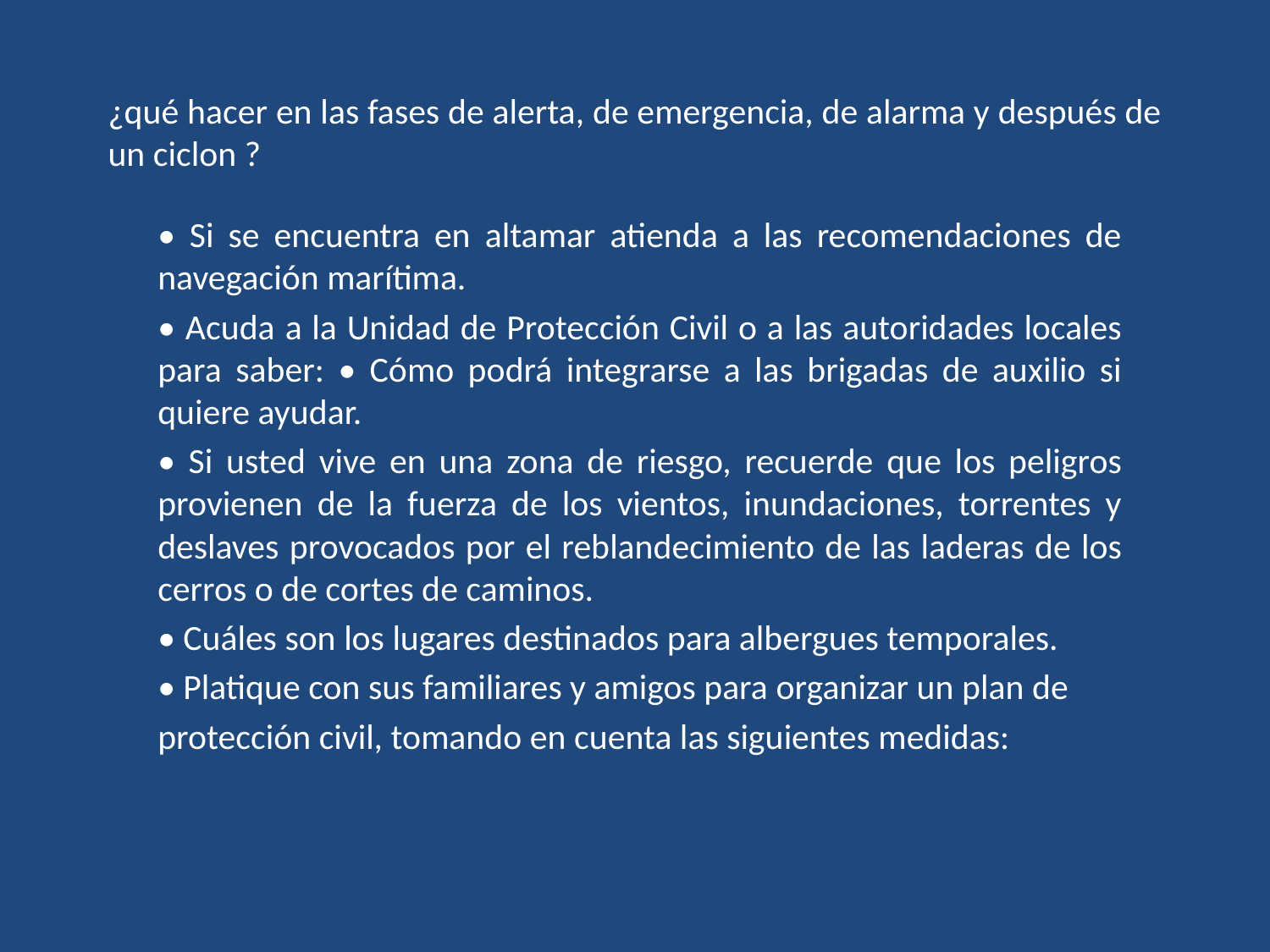

# ¿qué hacer en las fases de alerta, de emergencia, de alarma y después de un ciclon ?
• Si se encuentra en altamar atienda a las recomendaciones de navegación marítima.
• Acuda a la Unidad de Protección Civil o a las autoridades locales para saber: • Cómo podrá integrarse a las brigadas de auxilio si quiere ayudar.
• Si usted vive en una zona de riesgo, recuerde que los peligros provienen de la fuerza de los vientos, inundaciones, torrentes y deslaves provocados por el reblandecimiento de las laderas de los cerros o de cortes de caminos.
• Cuáles son los lugares destinados para albergues temporales.
• Platique con sus familiares y amigos para organizar un plan de
protección civil, tomando en cuenta las siguientes medidas: